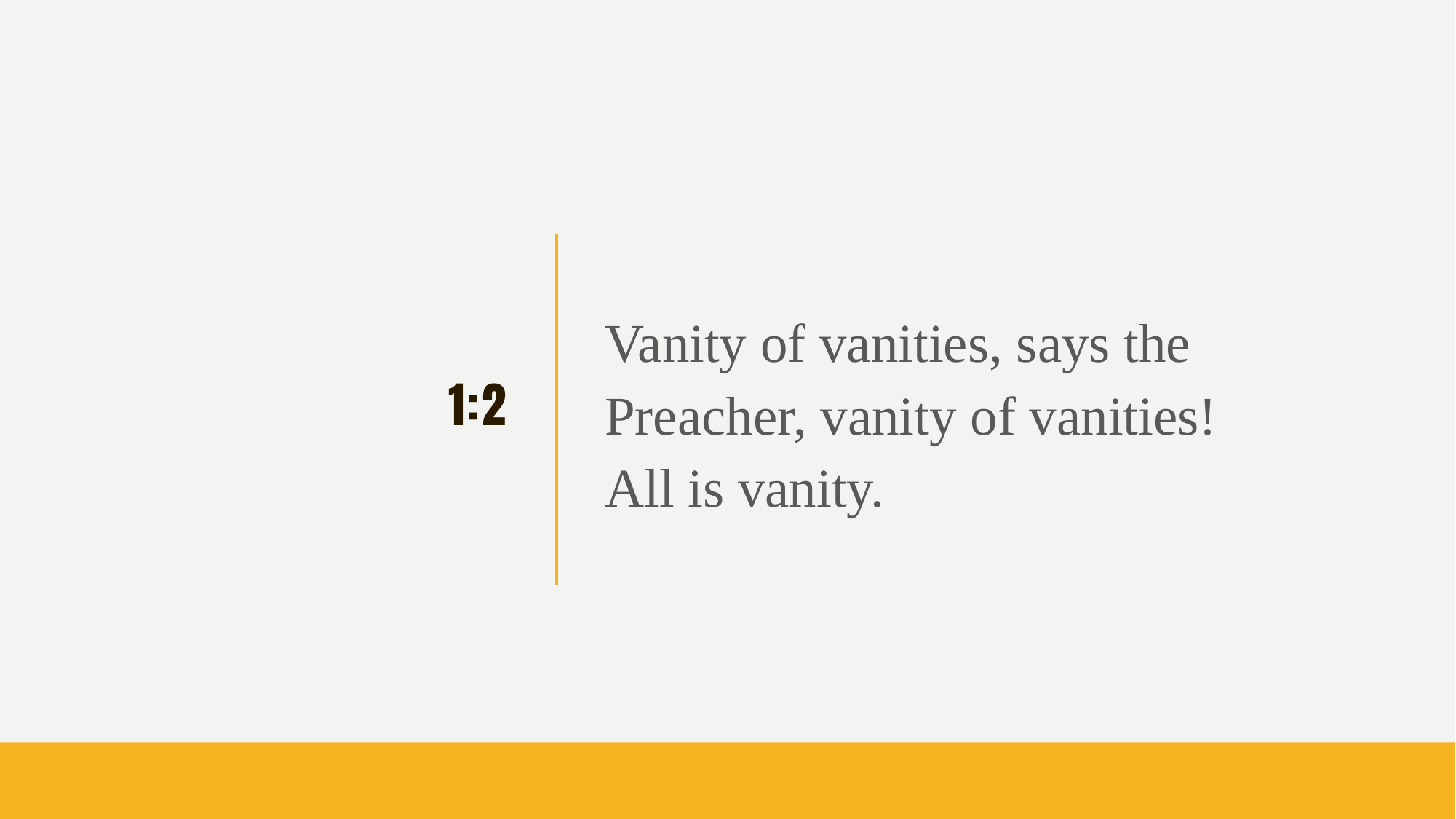

# 1:2
Vanity of vanities, says the Preacher, vanity of vanities!  All is vanity.